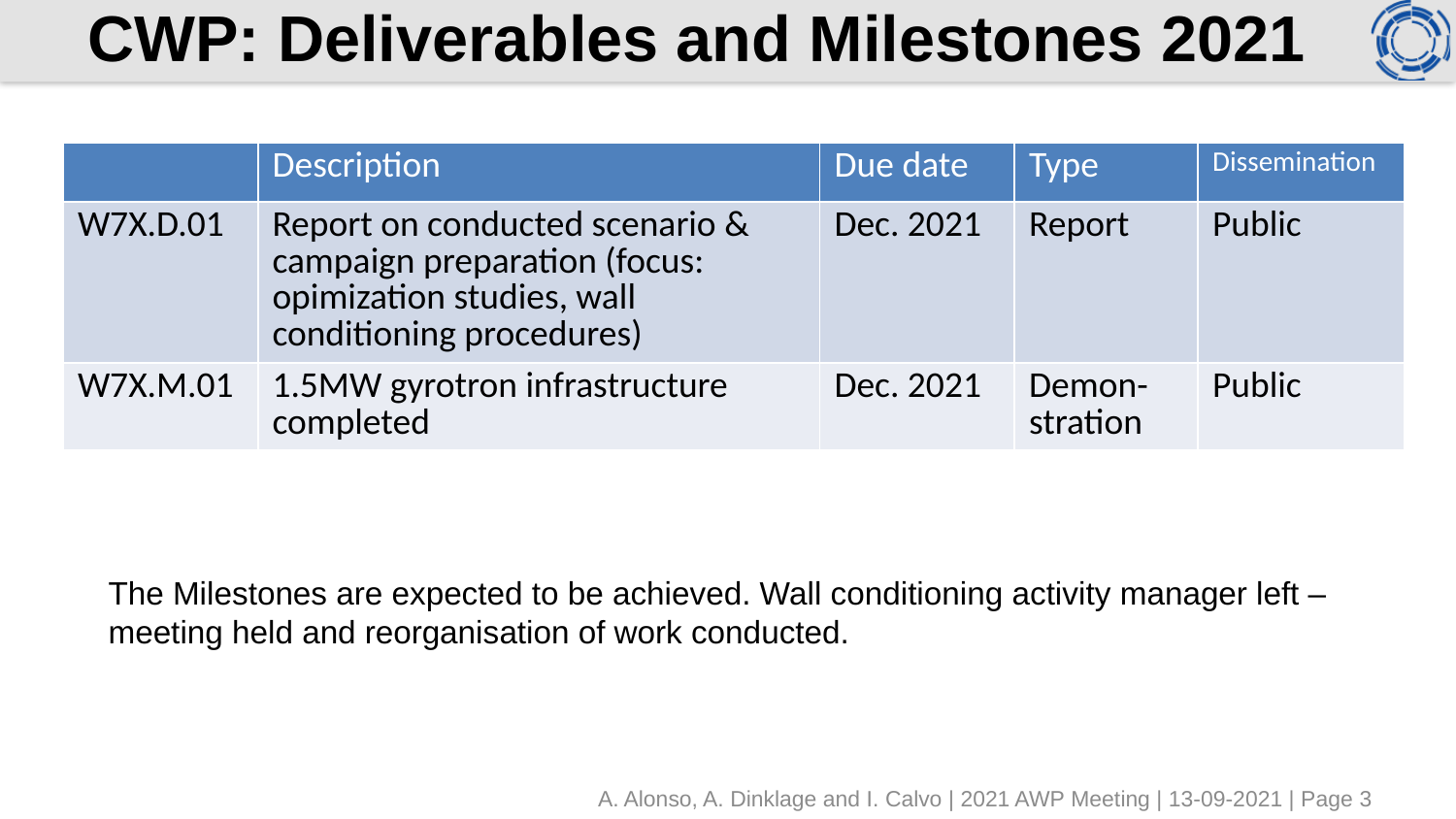

# CWP: Deliverables and Milestones 2021

|  | Description | Due date | Type | Dissemination |
| --- | --- | --- | --- | --- |
| W7X.D.01 | Report on conducted scenario & campaign preparation (focus: opimization studies, wall conditioning procedures) | Dec. 2021 | Report | Public |
| W7X.M.01 | 1.5MW gyrotron infrastructure completed | Dec. 2021 | Demon-stration | Public |
The Milestones are expected to be achieved. Wall conditioning activity manager left –meeting held and reorganisation of work conducted.
A. Alonso, A. Dinklage and I. Calvo | 2021 AWP Meeting | 13-09-2021 | Page 3